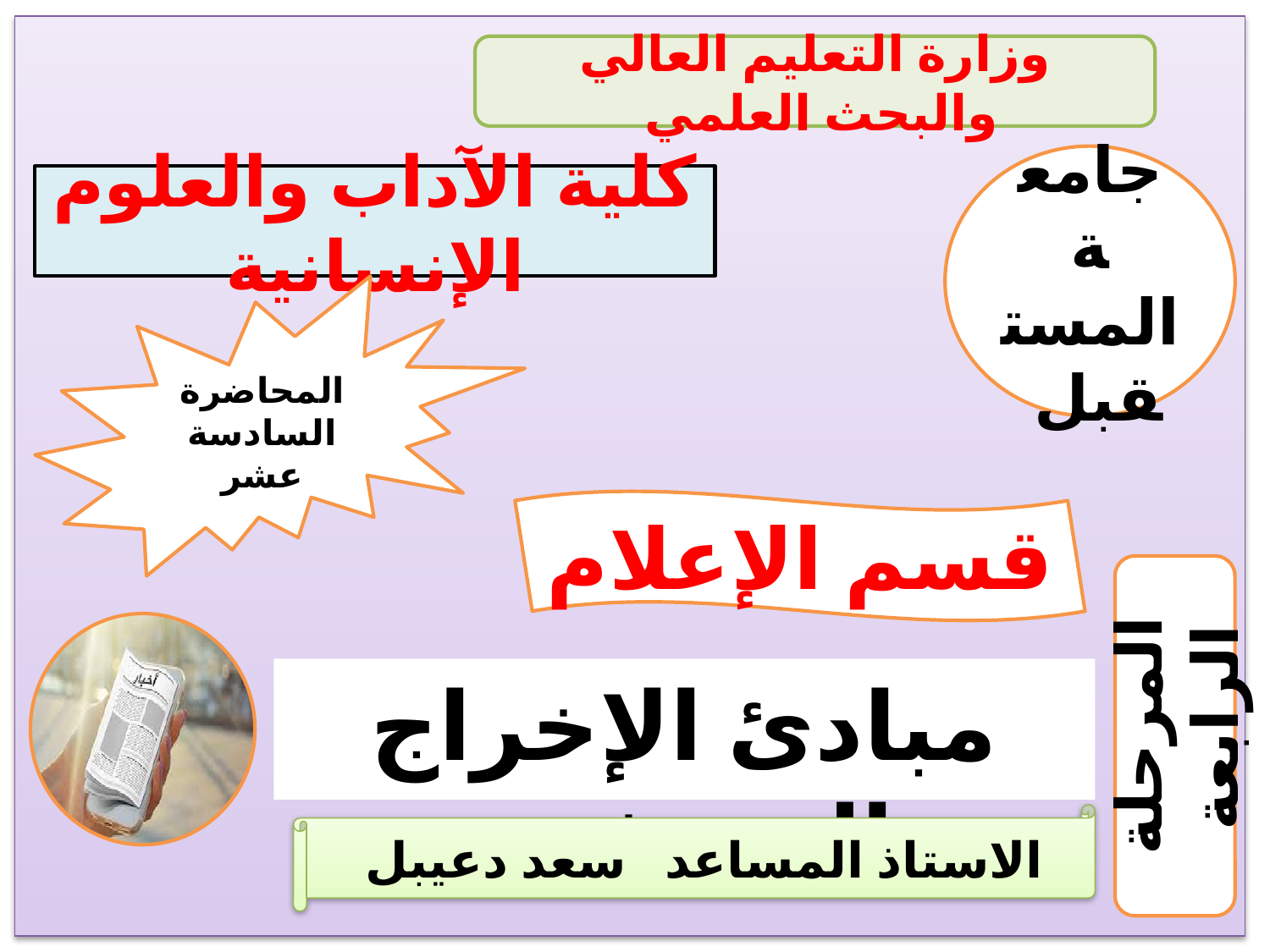

وزارة التعليم العالي والبحث العلمي
جامعة المستقبل

كلية الآداب والعلوم الإنسانية

المحاضرة السادسة عشر
مبادئ الإخراج الصحفي
قسم الإعلام
المرحلة الرابعة

الاستاذ المساعد   سعد دعيبل
1